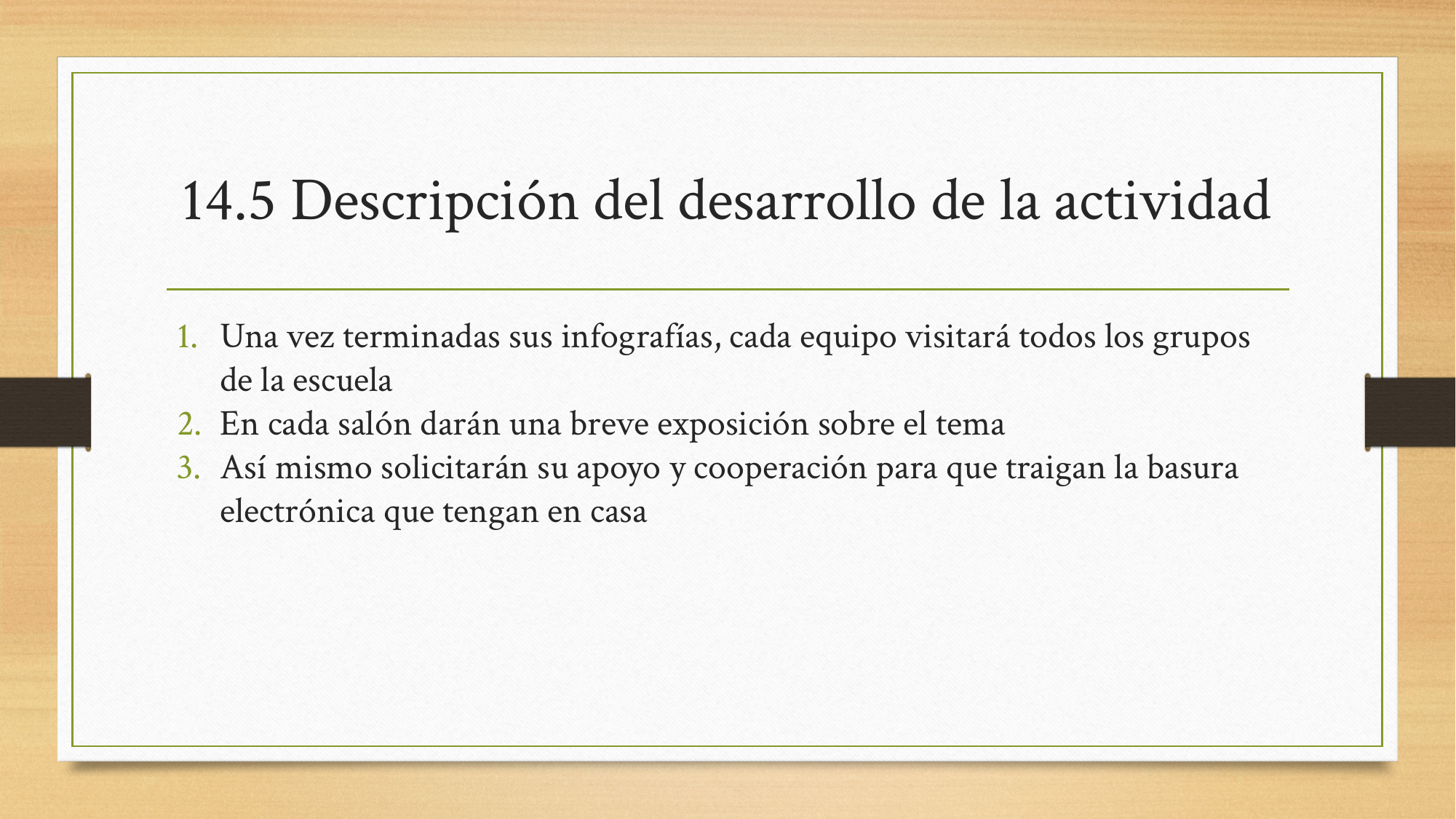

# 14.5 Descripción del desarrollo de la actividad
Una vez terminadas sus infografías, cada equipo visitará todos los grupos de la escuela
En cada salón darán una breve exposición sobre el tema
Así mismo solicitarán su apoyo y cooperación para que traigan la basura electrónica que tengan en casa